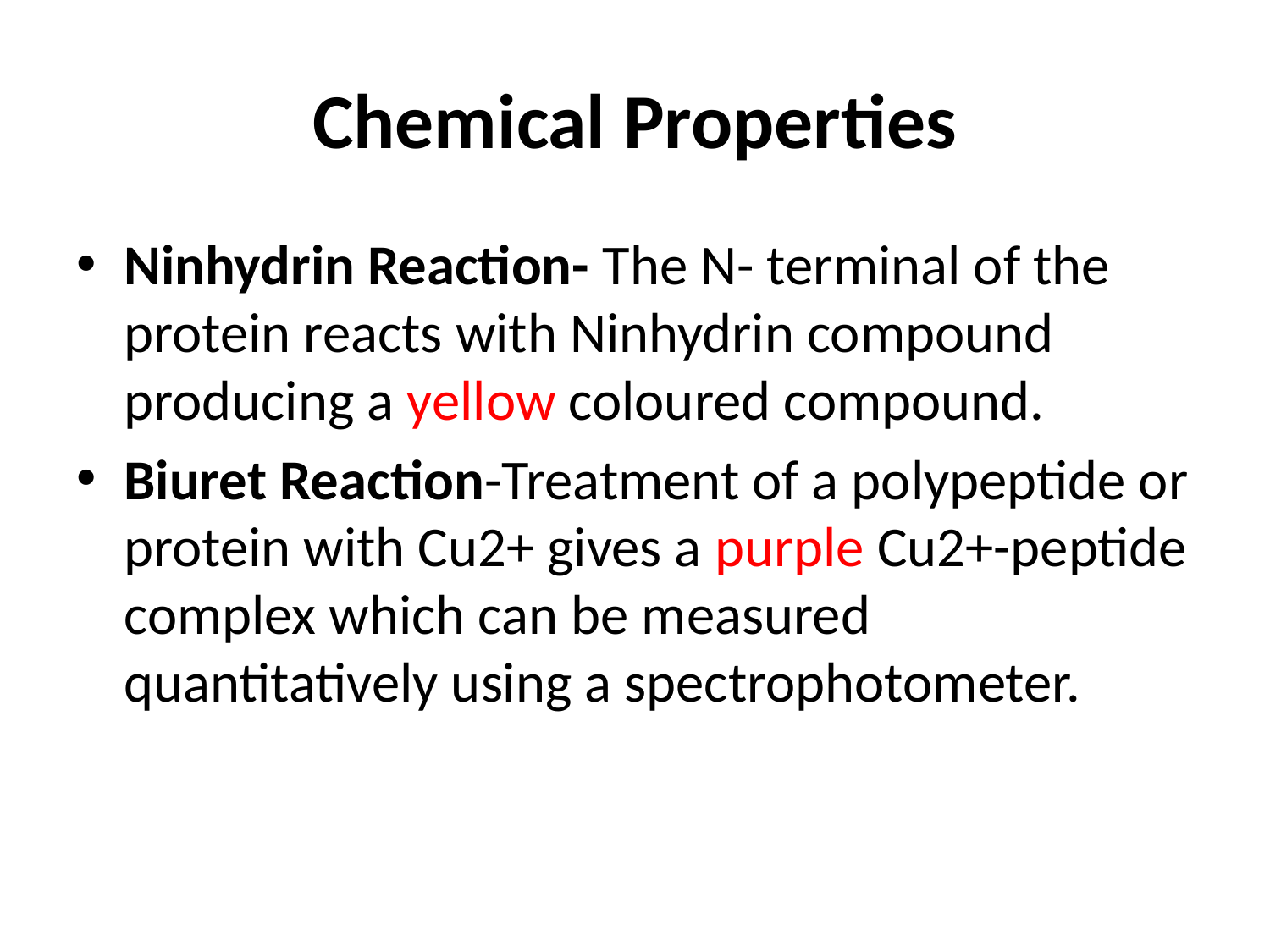

# Chemical Properties
Ninhydrin Reaction- The N- terminal of the protein reacts with Ninhydrin compound producing a yellow coloured compound.
Biuret Reaction-Treatment of a polypeptide or protein with Cu2+ gives a purple Cu2+-peptide complex which can be measured quantitatively using a spectrophotometer.